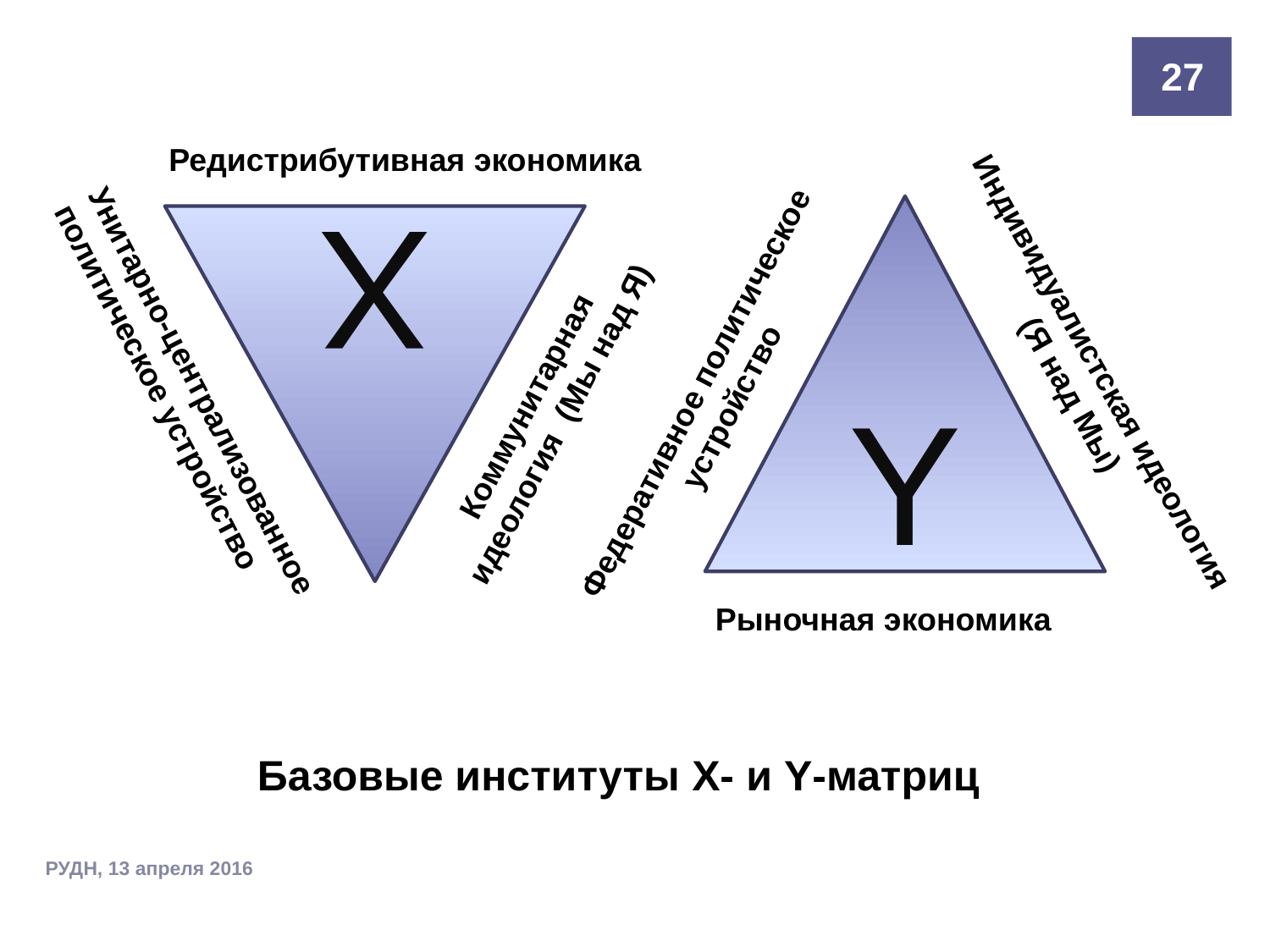

27
Редистрибутивная экономика
Y
X
Индивидуалистская идеология
(Я над Мы)
Федеративное политическое
устройство
Унитарно-централизованное
политическое устройство
Коммунитарная идеология  (Мы над Я)
Рыночная экономика
Базовые институты X- и Y-матриц
РУДН, 13 апреля 2016